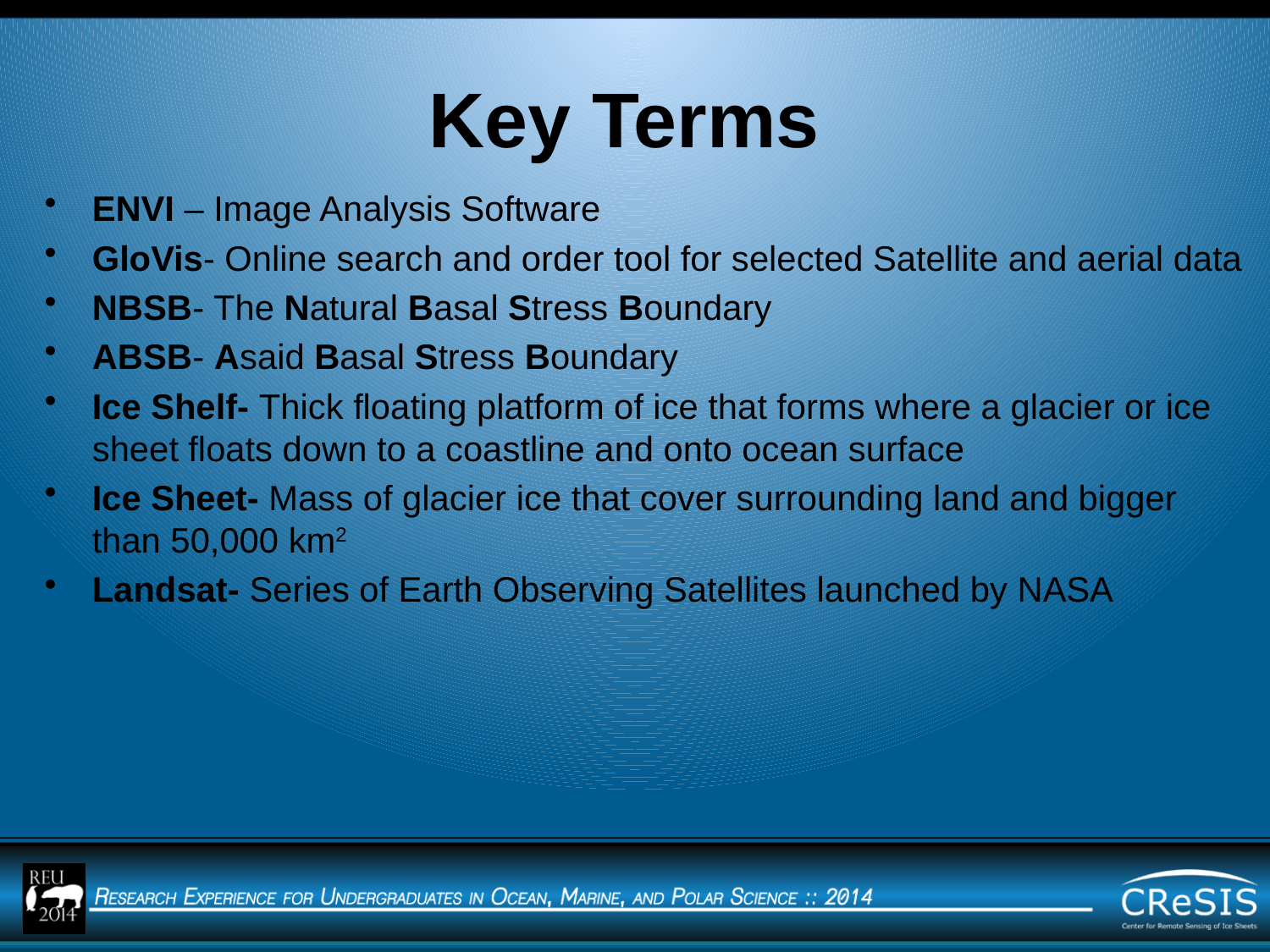

# Key Terms
ENVI – Image Analysis Software
GloVis- Online search and order tool for selected Satellite and aerial data
NBSB- The Natural Basal Stress Boundary
ABSB- Asaid Basal Stress Boundary
Ice Shelf- Thick floating platform of ice that forms where a glacier or ice sheet floats down to a coastline and onto ocean surface
Ice Sheet- Mass of glacier ice that cover surrounding land and bigger than 50,000 km2
Landsat- Series of Earth Observing Satellites launched by NASA